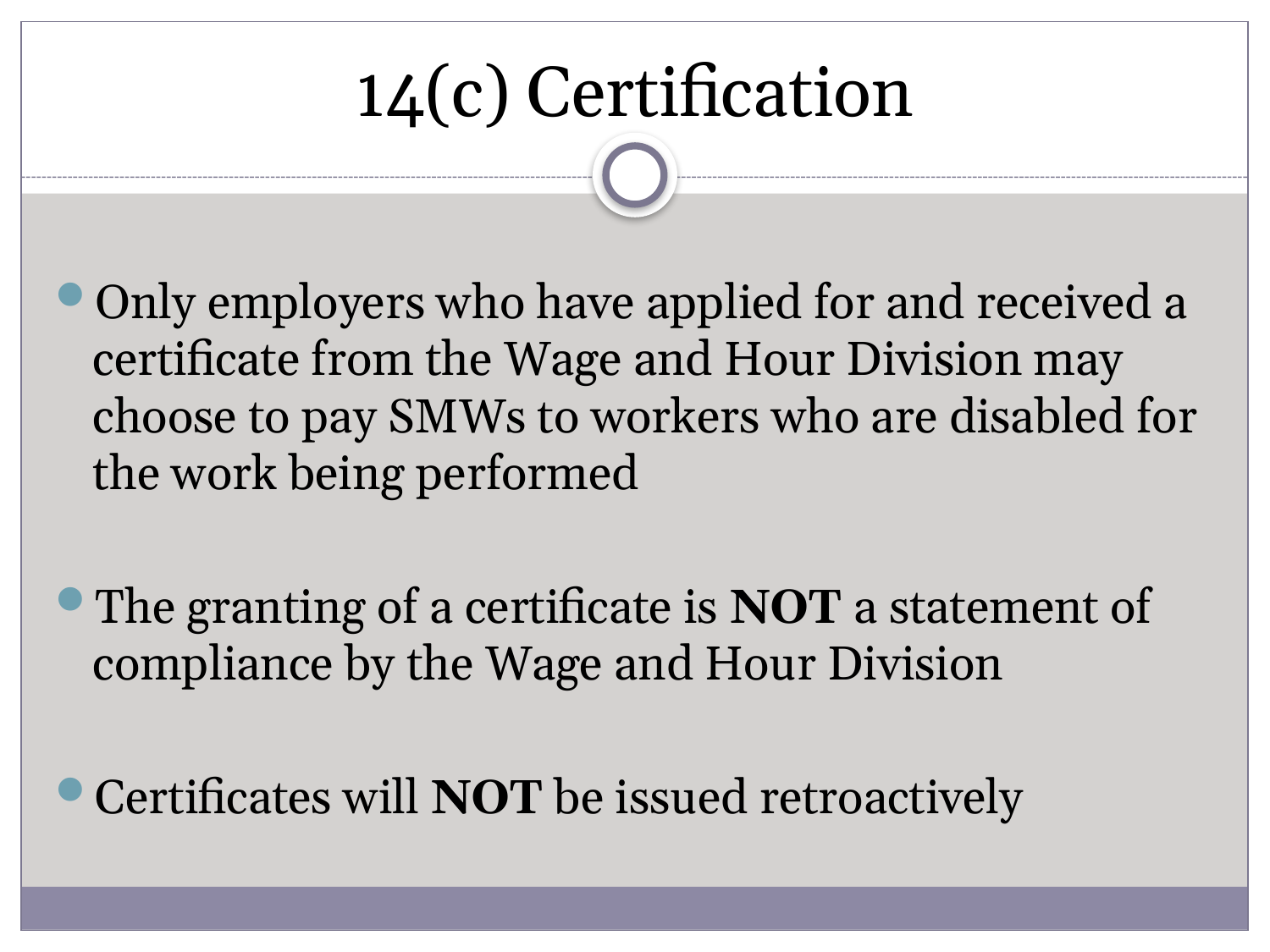

# 14(c) Certification
Only employers who have applied for and received a certificate from the Wage and Hour Division may choose to pay SMWs to workers who are disabled for the work being performed

The granting of a certificate is NOT a statement of compliance by the Wage and Hour Division

Certificates will NOT be issued retroactively